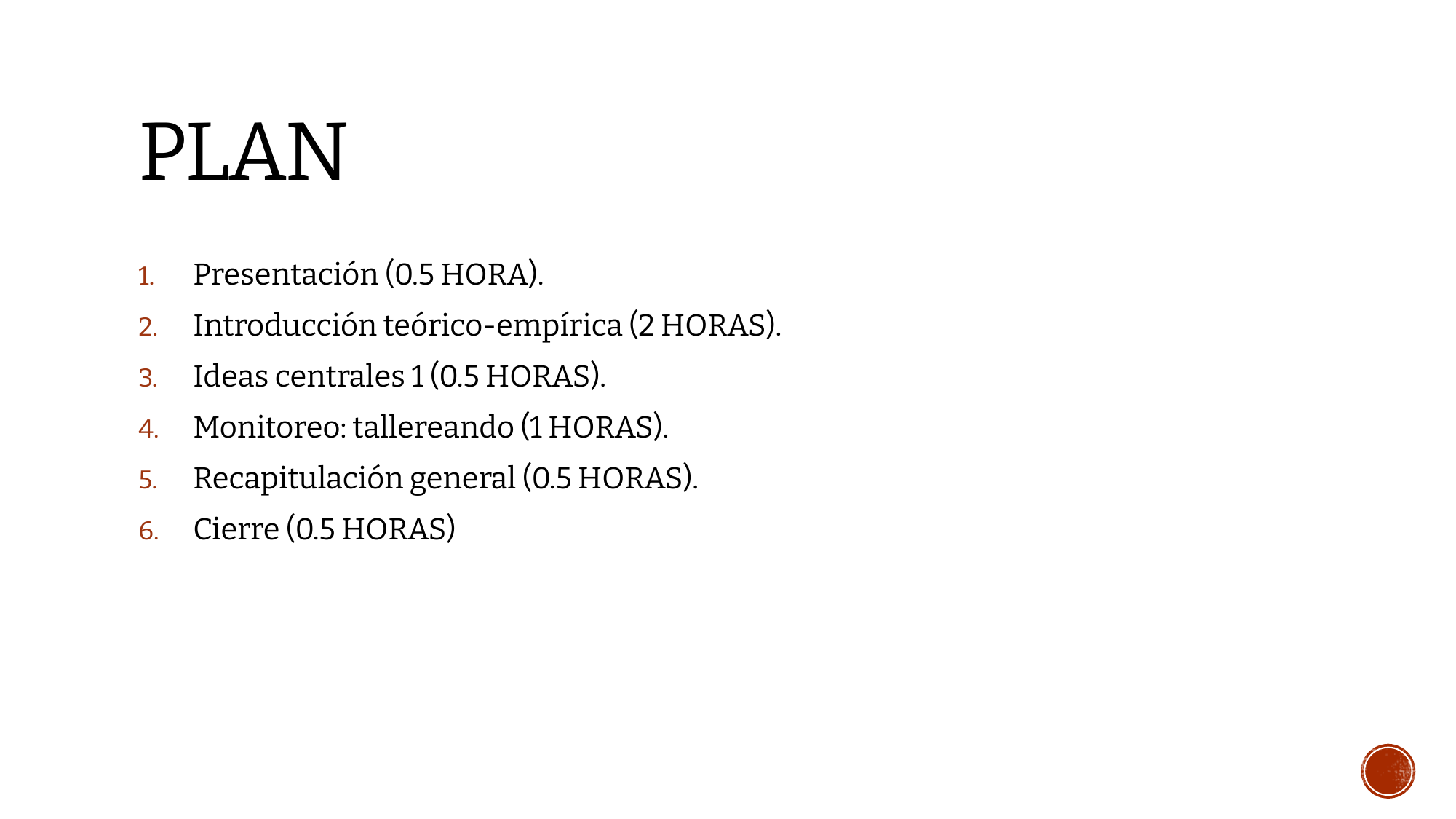

# Plan
Presentación (0.5 HORA).
Introducción teórico-empírica (2 HORAS).
Ideas centrales 1 (0.5 HORAS).
Monitoreo: tallereando (1 HORAS).
Recapitulación general (0.5 HORAS).
Cierre (0.5 HORAS)